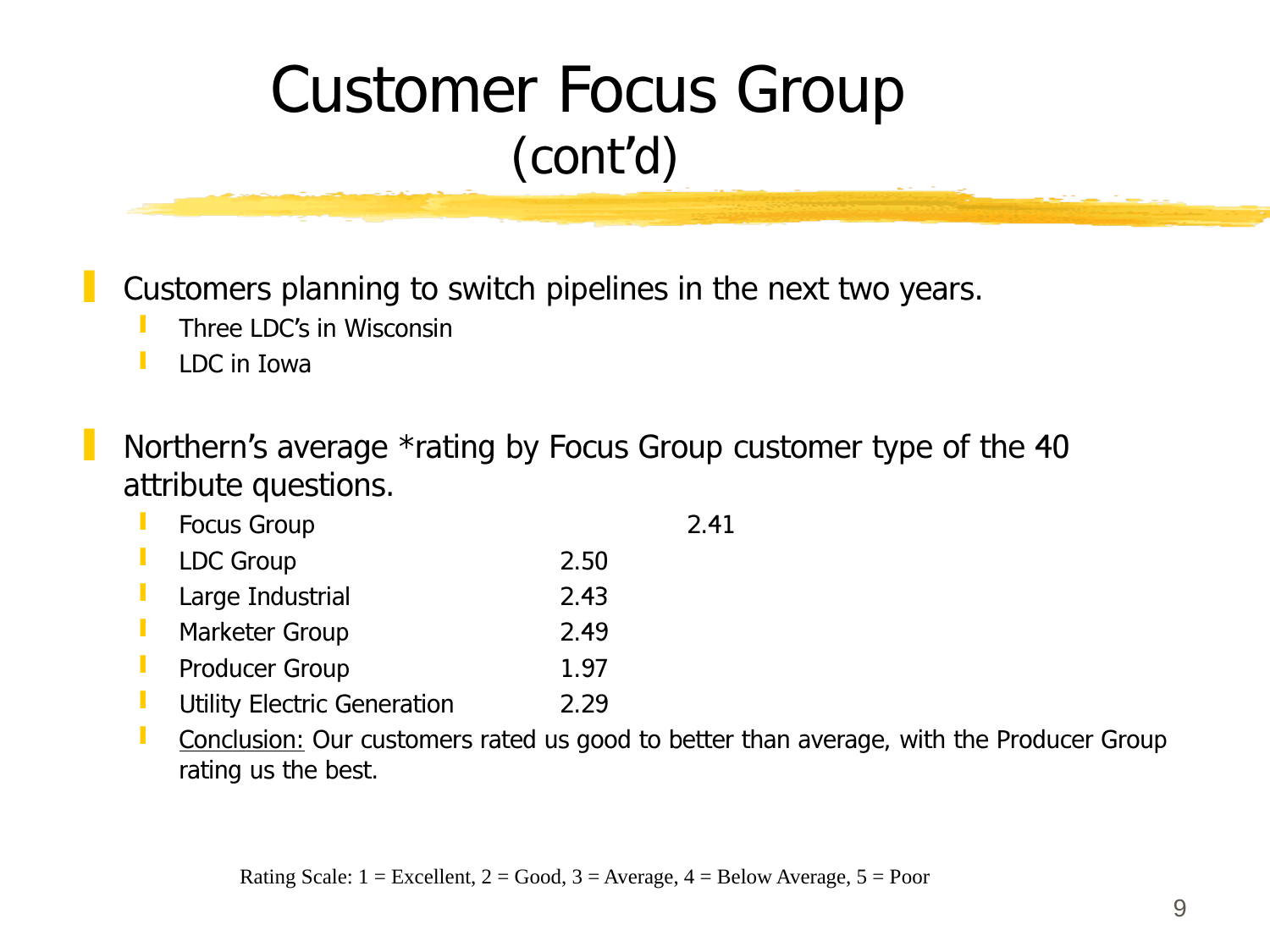

9
# Customer Focus Group (cont’d)
Customers planning to switch pipelines in the next two years.
Three LDC’s in Wisconsin
LDC in Iowa

Northern’s average *rating by Focus Group customer type of the 40 attribute questions.
Focus Group 			2.41
LDC Group 			2.50
Large Industrial 		2.43
Marketer Group 		2.49
Producer Group 		1.97
Utility Electric Generation 	2.29
Conclusion: Our customers rated us good to better than average, with the Producer Group rating us the best.
Rating Scale: 1 = Excellent, 2 = Good, 3 = Average, 4 = Below Average, 5 = Poor